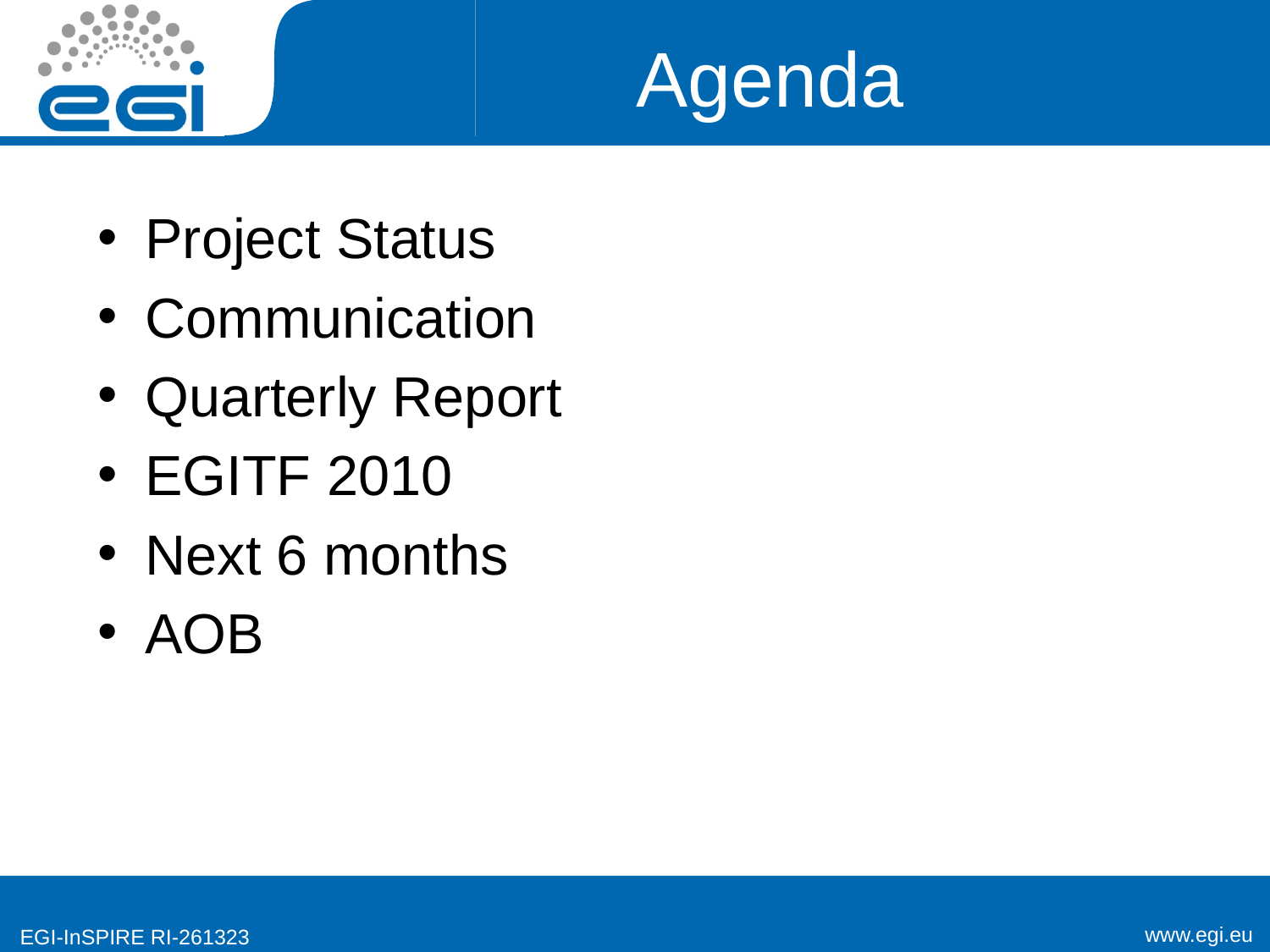

# Agenda
Project Status
Communication
Quarterly Report
EGITF 2010
Next 6 months
AOB